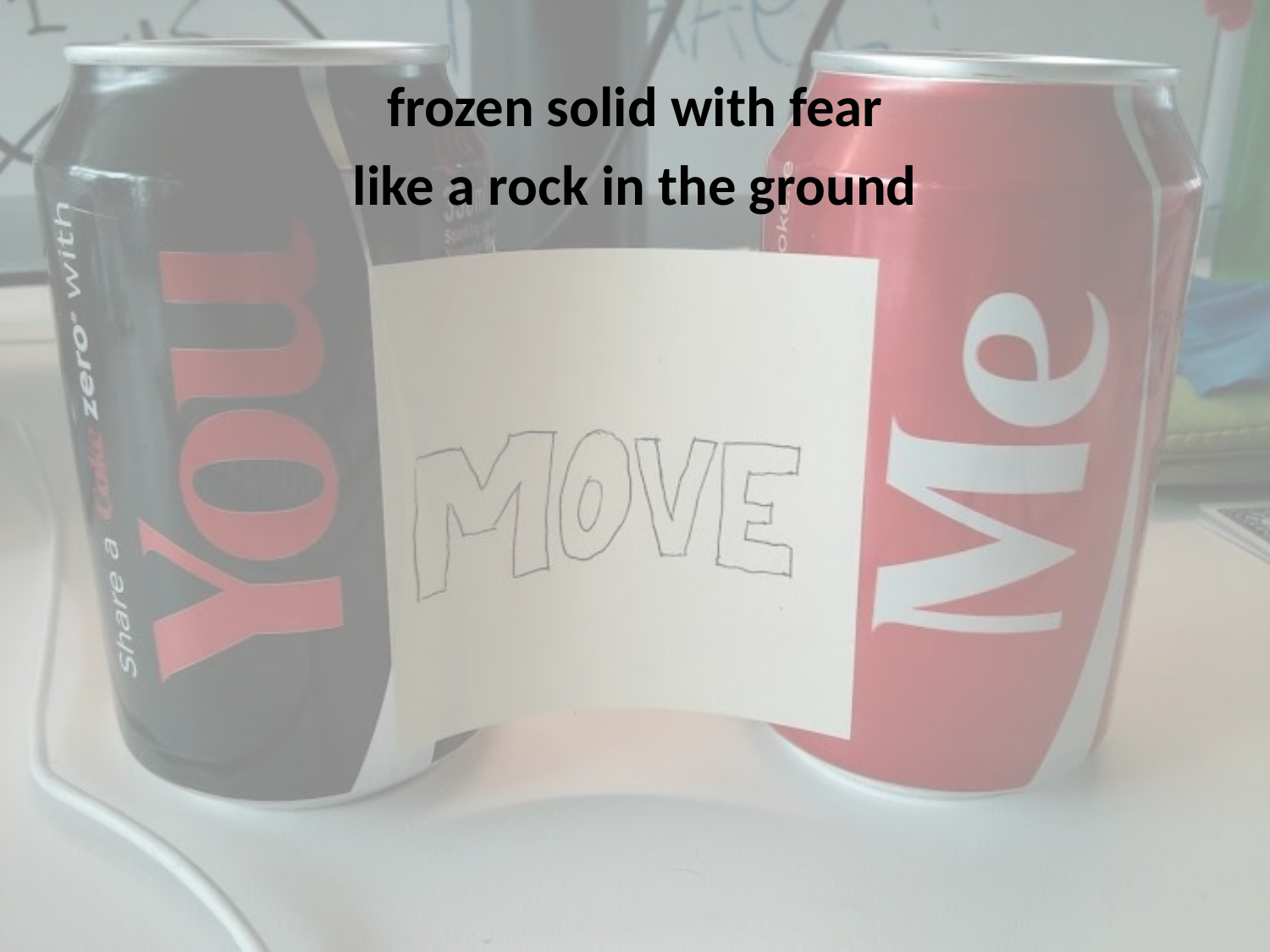

frozen solid with fear
like a rock in the ground